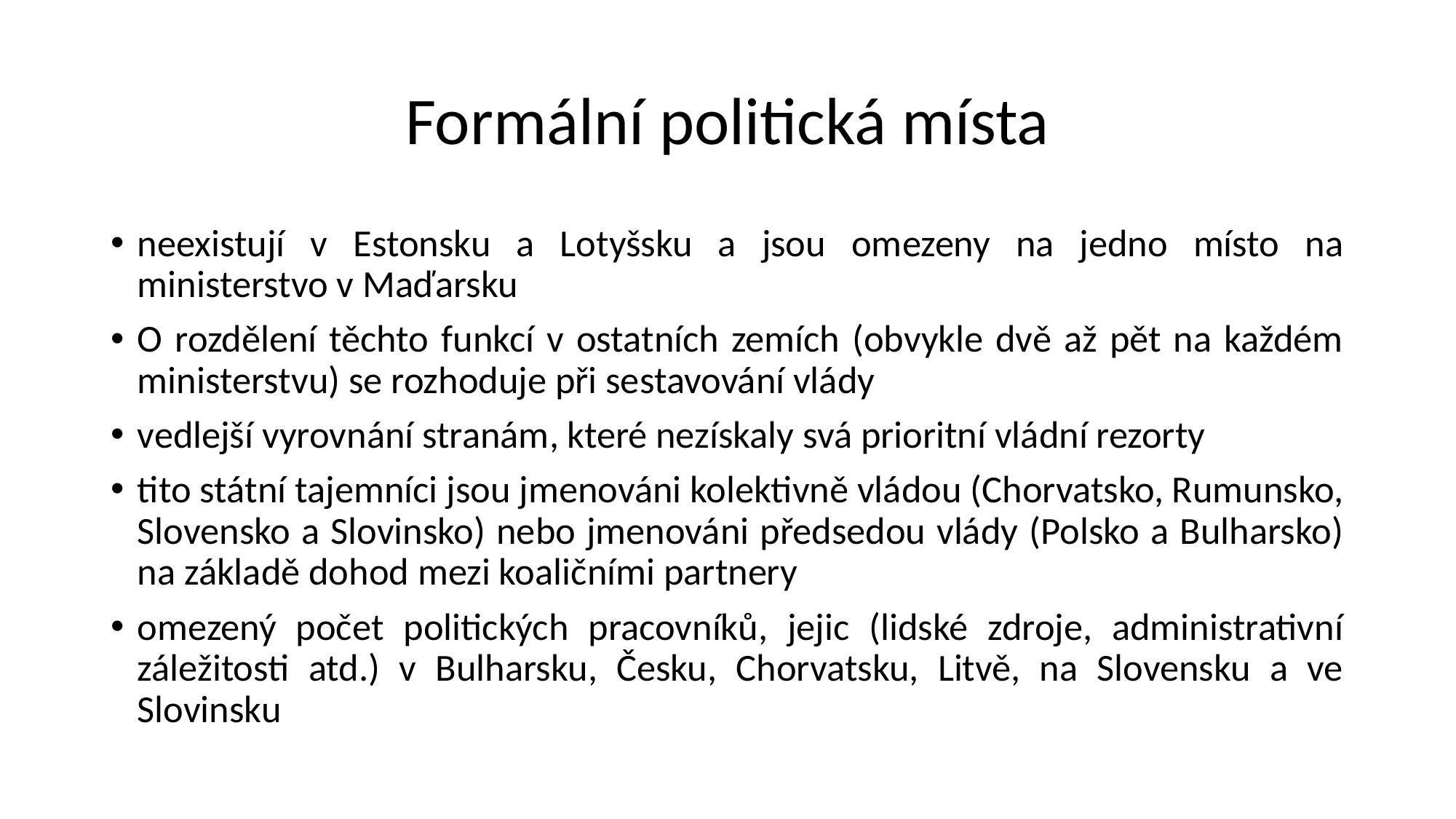

# Formální politická místa
neexistují v Estonsku a Lotyšsku a jsou omezeny na jedno místo na ministerstvo v Maďarsku
O rozdělení těchto funkcí v ostatních zemích (obvykle dvě až pět na každém ministerstvu) se rozhoduje při sestavování vlády
vedlejší vyrovnání stranám, které nezískaly svá prioritní vládní rezorty
tito státní tajemníci jsou jmenováni kolektivně vládou (Chorvatsko, Rumunsko, Slovensko a Slovinsko) nebo jmenováni předsedou vlády (Polsko a Bulharsko) na základě dohod mezi koaličními partnery
omezený počet politických pracovníků, jejic (lidské zdroje, administrativní záležitosti atd.) v Bulharsku, Česku, Chorvatsku, Litvě, na Slovensku a ve Slovinsku